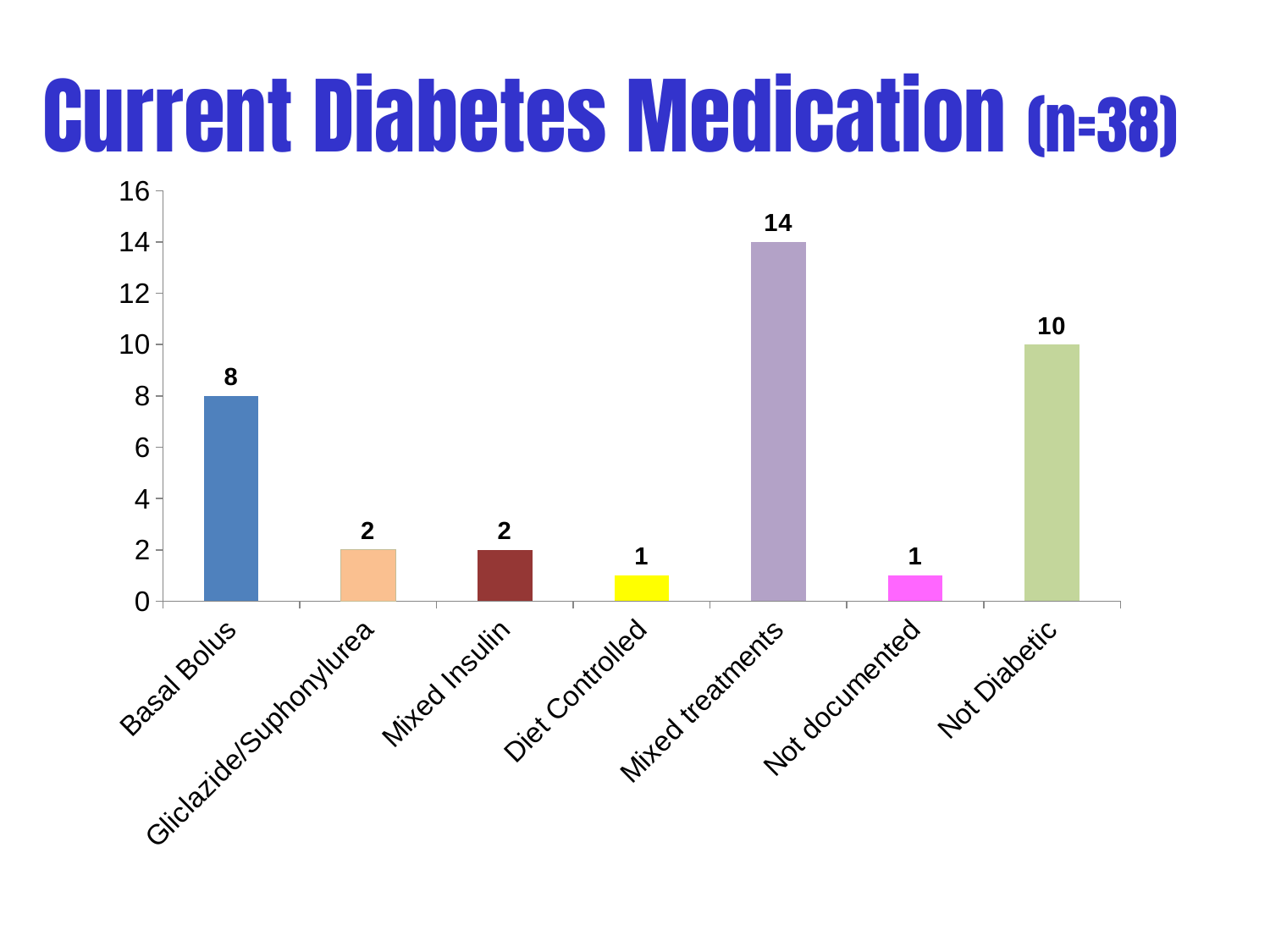

Current Diabetes Medication (n=38)

### Chart

| Category |  |
|---|---|
| Basal Bolus | 8.0 |
| Gliclazide/Suphonylurea | 2.0 |
| Mixed Insulin | 2.0 |
| Diet Controlled | 1.0 |
| Mixed treatments | 14.0 |
| Not documented | 1.0 |
| Not Diabetic | 10.0 |